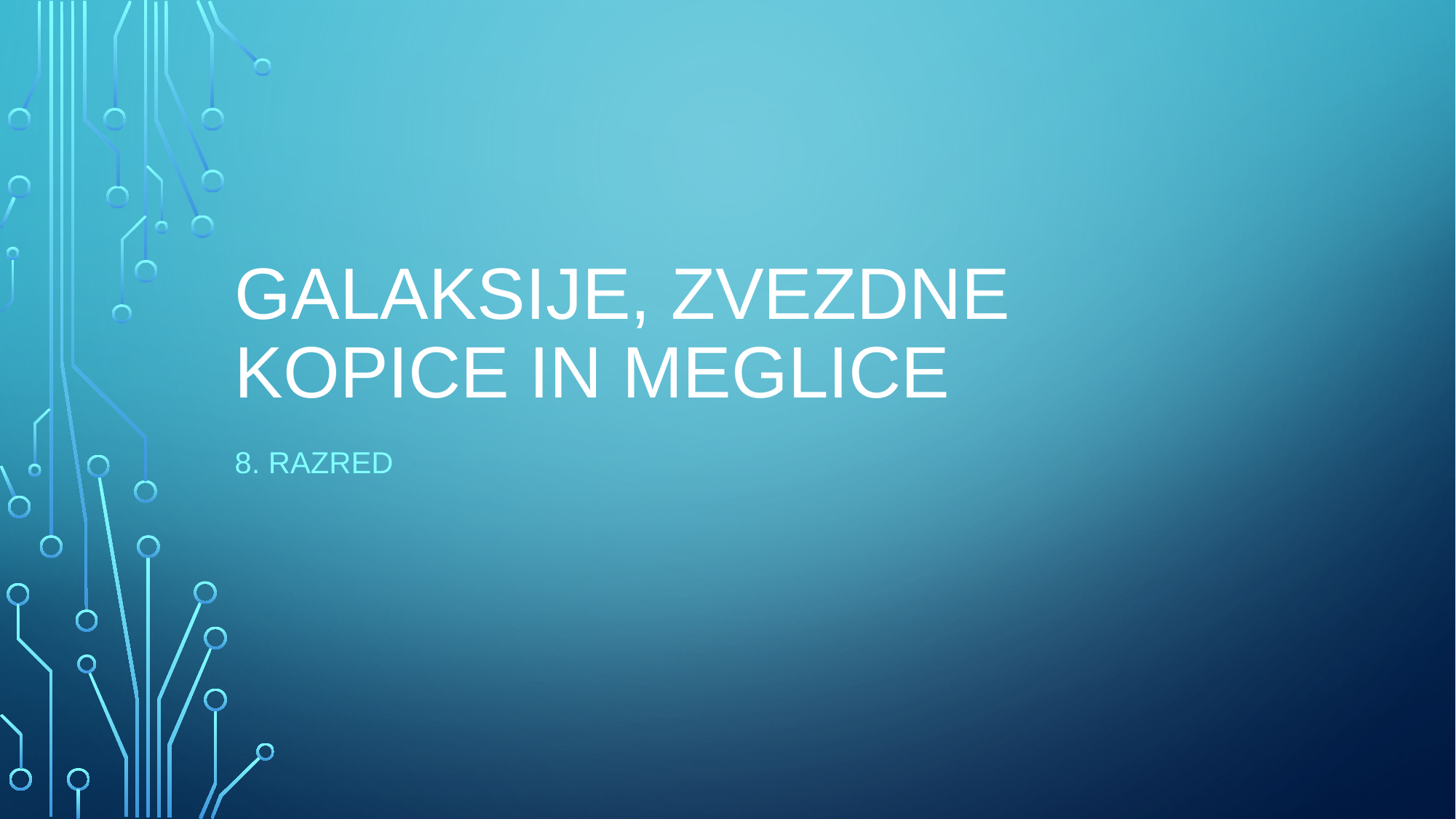

# GALAKSIJE, ZVEZDNE KOPICE IN MEGLICE
8. RAZRED